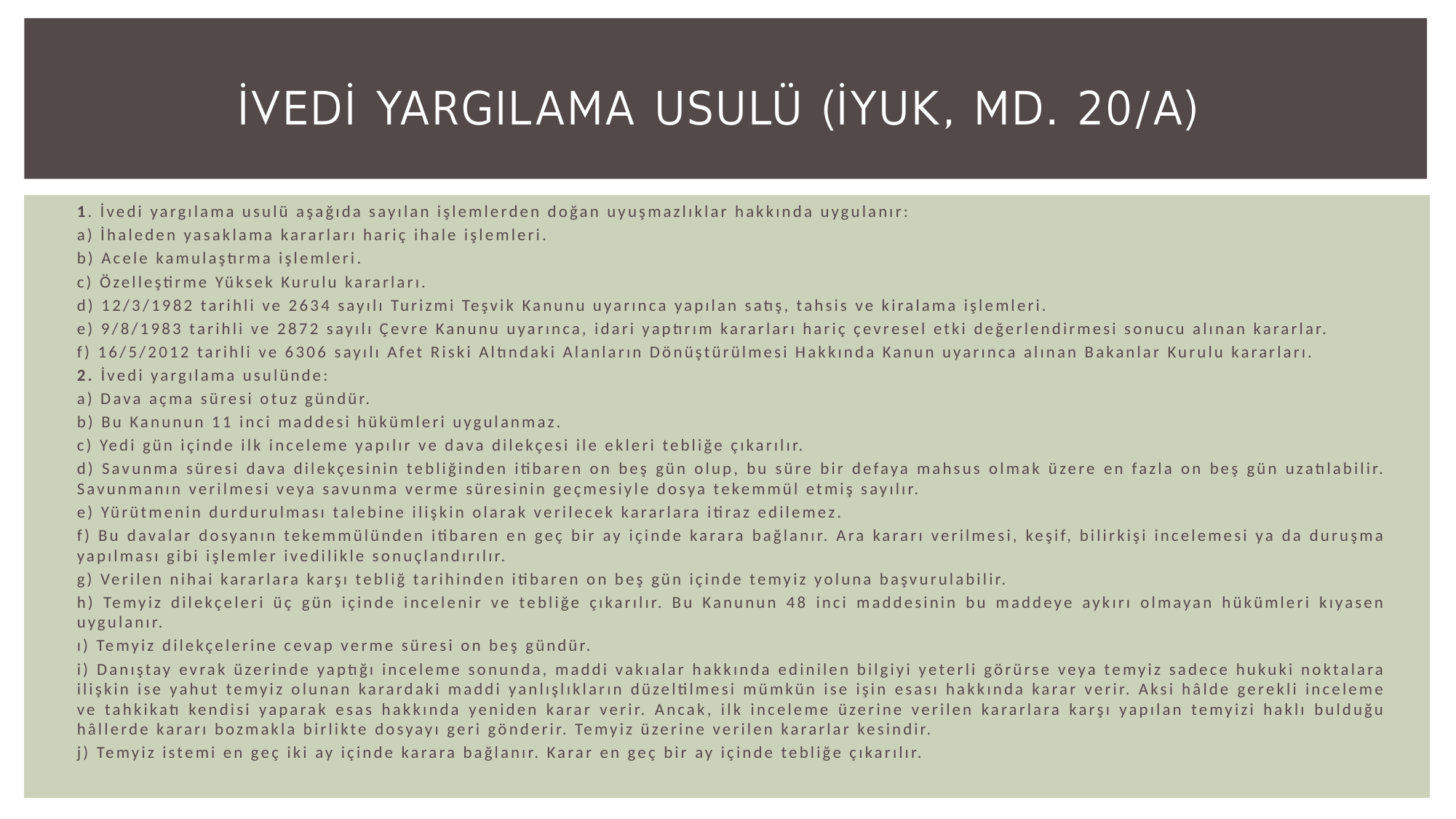

# İVEDİ YARGILAMA USULÜ (İYUK, md. 20/a)
1. İvedi yargılama usulü aşağıda sayılan işlemlerden doğan uyuşmazlıklar hakkında uygulanır:
a) İhaleden yasaklama kararları hariç ihale işlemleri.
b) Acele kamulaştırma işlemleri.
c) Özelleştirme Yüksek Kurulu kararları.
d) 12/3/1982 tarihli ve 2634 sayılı Turizmi Teşvik Kanunu uyarınca yapılan satış, tahsis ve kiralama işlemleri.
e) 9/8/1983 tarihli ve 2872 sayılı Çevre Kanunu uyarınca, idari yaptırım kararları hariç çevresel etki değerlendirmesi sonucu alınan kararlar.
f) 16/5/2012 tarihli ve 6306 sayılı Afet Riski Altındaki Alanların Dönüştürülmesi Hakkında Kanun uyarınca alınan Bakanlar Kurulu kararları.
2. İvedi yargılama usulünde:
a) Dava açma süresi otuz gündür.
b) Bu Kanunun 11 inci maddesi hükümleri uygulanmaz.
c) Yedi gün içinde ilk inceleme yapılır ve dava dilekçesi ile ekleri tebliğe çıkarılır.
d) Savunma süresi dava dilekçesinin tebliğinden itibaren on beş gün olup, bu süre bir defaya mahsus olmak üzere en fazla on beş gün uzatılabilir. Savunmanın verilmesi veya savunma verme süresinin geçmesiyle dosya tekemmül etmiş sayılır.
e) Yürütmenin durdurulması talebine ilişkin olarak verilecek kararlara itiraz edilemez.
f) Bu davalar dosyanın tekemmülünden itibaren en geç bir ay içinde karara bağlanır. Ara kararı verilmesi, keşif, bilirkişi incelemesi ya da duruşma yapılması gibi işlemler ivedilikle sonuçlandırılır.
g) Verilen nihai kararlara karşı tebliğ tarihinden itibaren on beş gün içinde temyiz yoluna başvurulabilir.
h) Temyiz dilekçeleri üç gün içinde incelenir ve tebliğe çıkarılır. Bu Kanunun 48 inci maddesinin bu maddeye aykırı olmayan hükümleri kıyasen uygulanır.
ı) Temyiz dilekçelerine cevap verme süresi on beş gündür.
i) Danıştay evrak üzerinde yaptığı inceleme sonunda, maddi vakıalar hakkında edinilen bilgiyi yeterli görürse veya temyiz sadece hukuki noktalara ilişkin ise yahut temyiz olunan karardaki maddi yanlışlıkların düzeltilmesi mümkün ise işin esası hakkında karar verir. Aksi hâlde gerekli inceleme ve tahkikatı kendisi yaparak esas hakkında yeniden karar verir. Ancak, ilk inceleme üzerine verilen kararlara karşı yapılan temyizi haklı bulduğu hâllerde kararı bozmakla birlikte dosyayı geri gönderir. Temyiz üzerine verilen kararlar kesindir.
j) Temyiz istemi en geç iki ay içinde karara bağlanır. Karar en geç bir ay içinde tebliğe çıkarılır.